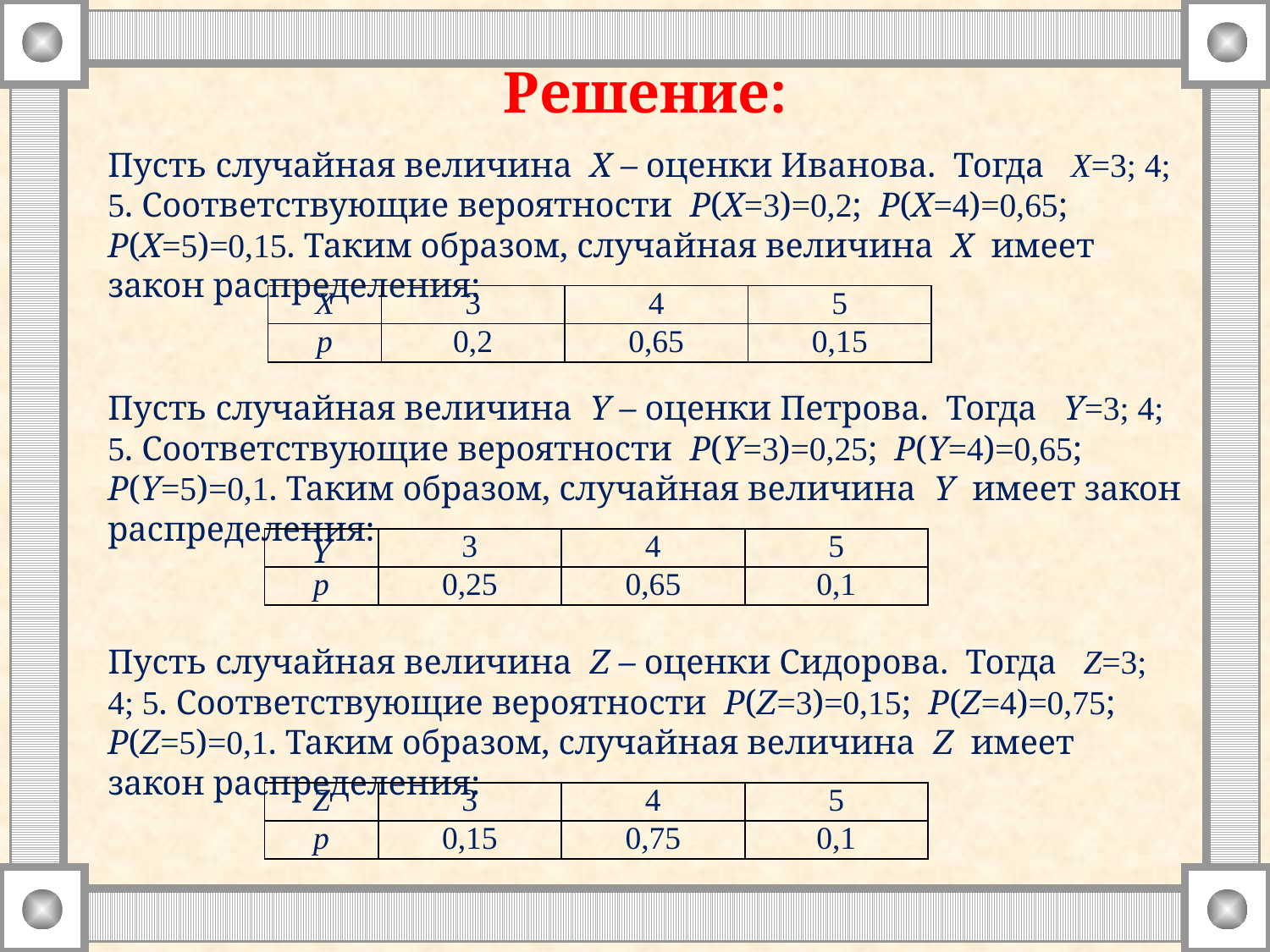

Решение:
Пусть случайная величина  Х – оценки Иванова.  Тогда   Х=3; 4; 5. Соответствующие вероятности  Р(Х=3)=0,2;  Р(Х=4)=0,65;  Р(Х=5)=0,15. Таким образом, случайная величина  X  имеет закон распределения:
| Х | 3 | 4 | 5 |
| --- | --- | --- | --- |
| р | 0,2 | 0,65 | 0,15 |
Пусть случайная величина  Y – оценки Петрова.  Тогда   Y=3; 4; 5. Соответствующие вероятности  Р(Y=3)=0,25;  Р(Y=4)=0,65;  Р(Y=5)=0,1. Таким образом, случайная величина  Y  имеет закон распределения:
| Y | 3 | 4 | 5 |
| --- | --- | --- | --- |
| р | 0,25 | 0,65 | 0,1 |
Пусть случайная величина  Z – оценки Сидорова.  Тогда   Z=3; 4; 5. Соответствующие вероятности  Р(Z=3)=0,15;  Р(Z=4)=0,75;  Р(Z=5)=0,1. Таким образом, случайная величина  Z  имеет закон распределения:
| Z | 3 | 4 | 5 |
| --- | --- | --- | --- |
| р | 0,15 | 0,75 | 0,1 |